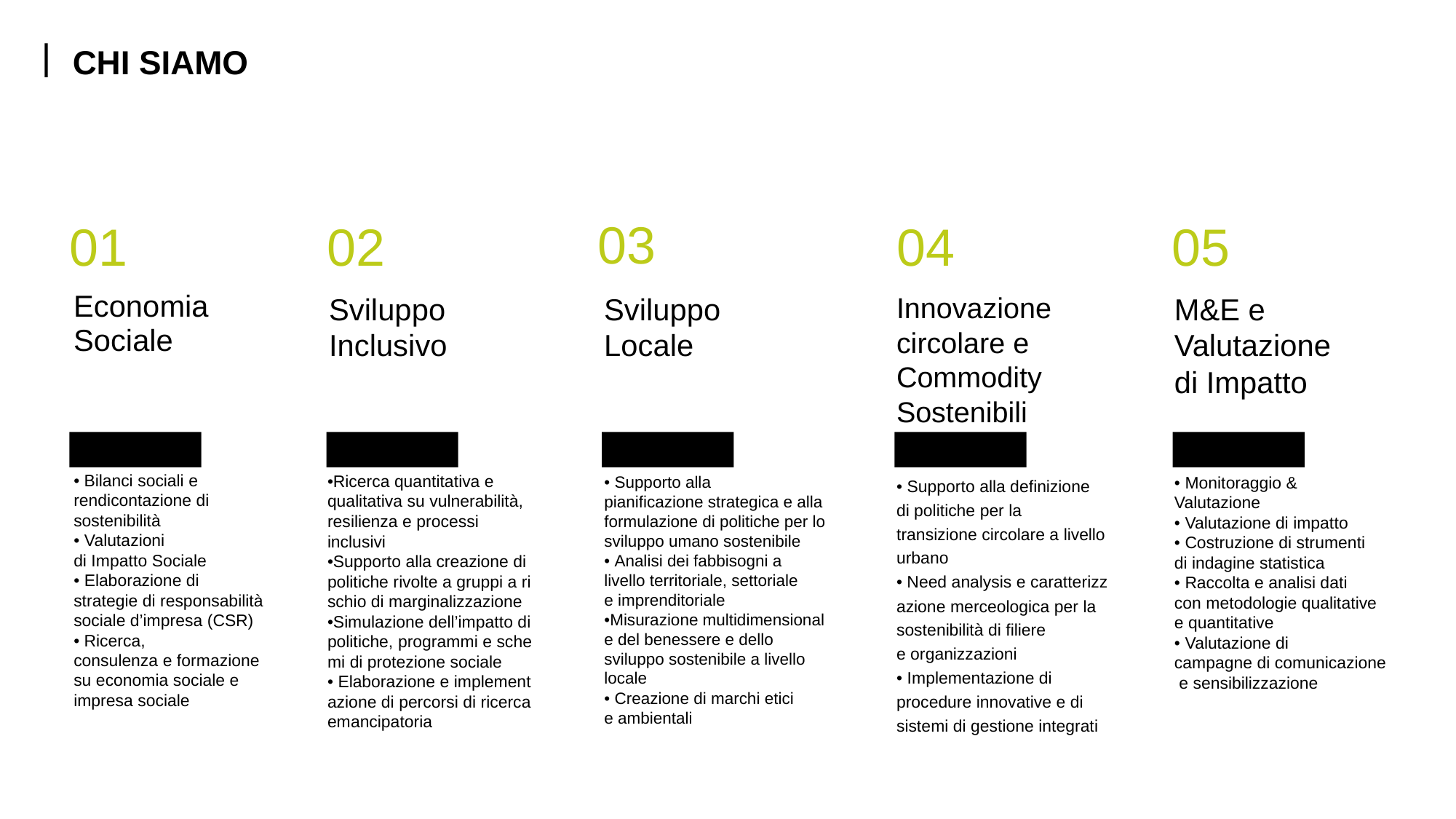

CHI SIAMO

03
01
02
04
05
Economia
Sociale
Sviluppo
Inclusivo
Sviluppo
Locale
Innovazione circolare e Commodity
Sostenibili
M&E e
Valutazione
di Impatto

• Bilanci sociali e
rendicontazione di
sostenibilità
• Valutazioni di Impatto Sociale
• Elaborazione di strategie di responsabilità sociale d’impresa (CSR)
• Ricerca, consulenza e formazione su economia sociale e impresa sociale
•Ricerca quantitativa e qualitativa su vulnerabilità, resilienza e processi inclusivi
•Supporto alla creazione di politiche rivolte a gruppi a rischio di marginalizzazione
•Simulazione dell’impatto di politiche, programmi e schemi di protezione sociale
• Elaborazione e implementazione di percorsi di ricerca emancipatoria

• Supporto alla definizione di politiche per la transizione circolare a livello urbano
• Need analysis e caratterizzazione merceologica per la sostenibilità di filiere e organizzazioni
• Implementazione di procedure innovative e di sistemi di gestione integrati
• Supporto alla pianificazione strategica e alla formulazione di politiche per lo sviluppo umano sostenibile
• Analisi dei fabbisogni a livello territoriale, settoriale e imprenditoriale
•Misurazione multidimensionale del benessere e dello sviluppo sostenibile a livello locale
• Creazione di marchi etici e ambientali

• Monitoraggio & Valutazione
• Valutazione di impatto
• Costruzione di strumenti di indagine statistica
• Raccolta e analisi dati con metodologie qualitative e quantitative
• Valutazione di campagne di comunicazione e sensibilizzazione